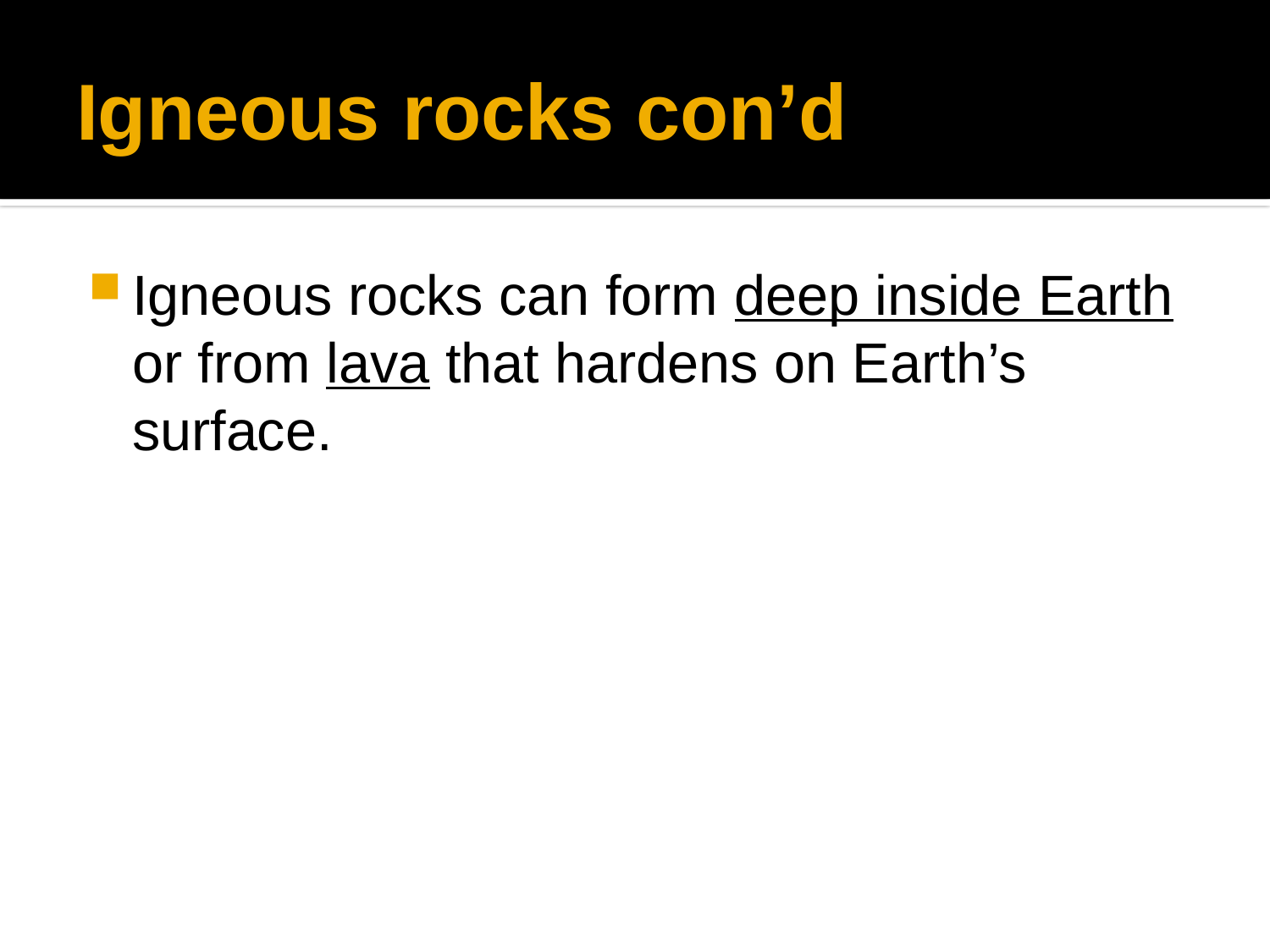

# Igneous rocks con’d
Igneous rocks can form deep inside Earth or from lava that hardens on Earth’s surface.